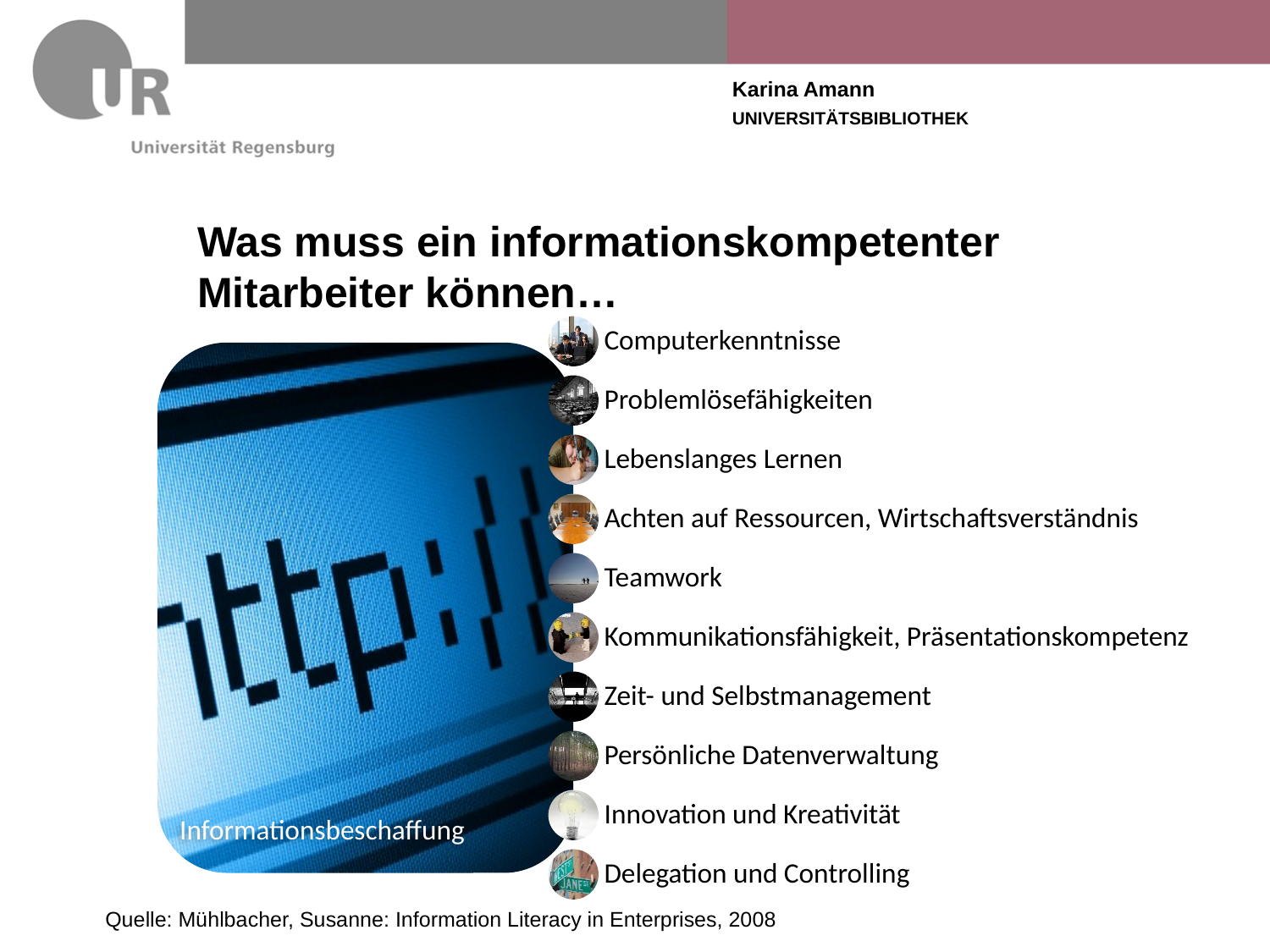

# Was muss ein informationskompetenter Mitarbeiter können…
Informationsbeschaffung
Computerkenntnisse
Problemlösefähigkeiten
Lebenslanges Lernen
Achten auf Ressourcen, Wirtschaftsverständnis
Teamwork
Kommunikationsfähigkeit, Präsentationskompetenz
Zeit- und Selbstmanagement
Persönliche Datenverwaltung
Innovation und Kreativität
Delegation und Controlling

4
Quelle: Mühlbacher, Susanne: Information Literacy in Enterprises, 2008